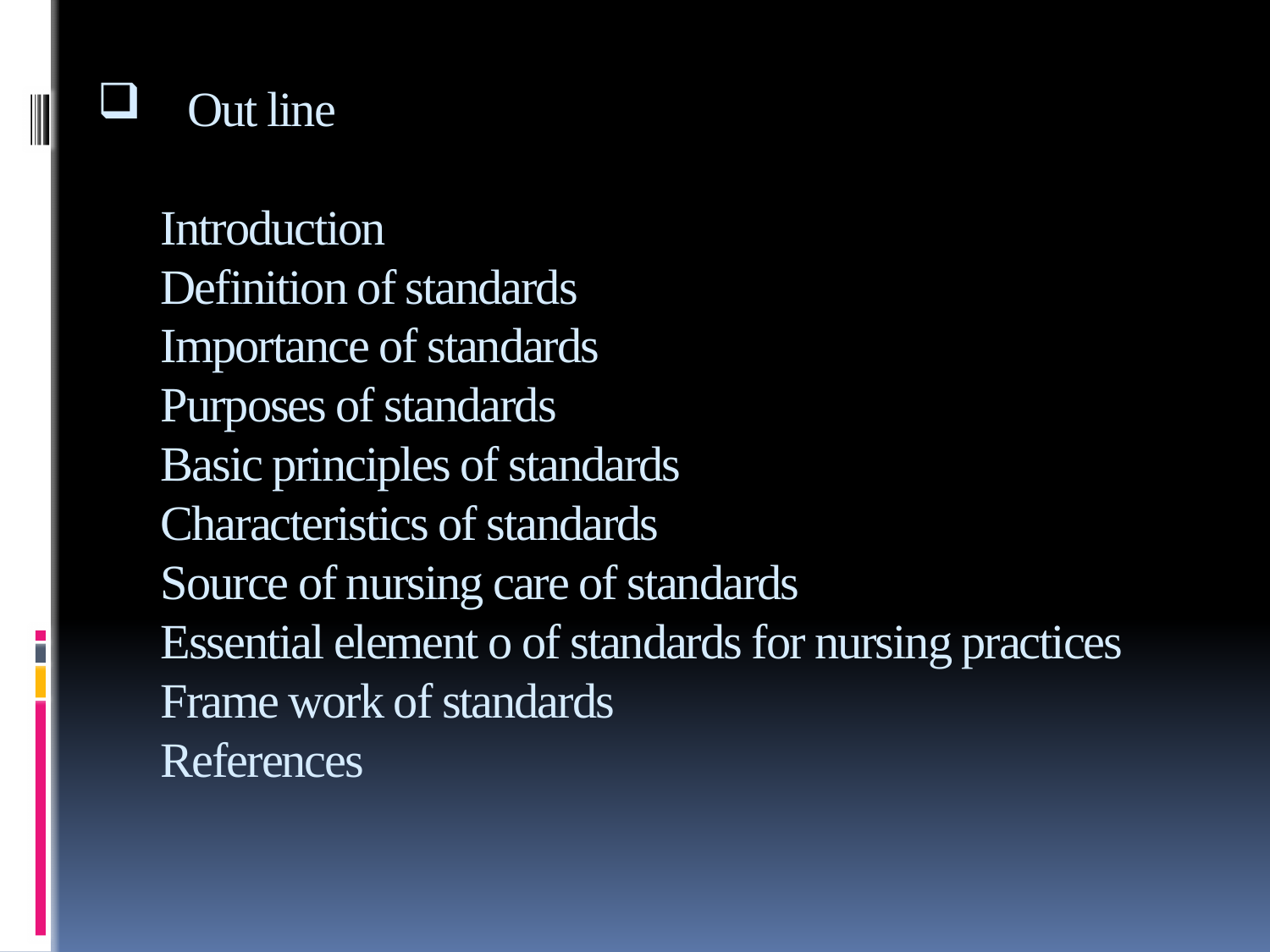

# Out line Introduction Definition of standards Importance of standards Purposes of standards Basic principles of standards Characteristics of standards Source of nursing care of standards Essential element o of standards for nursing practices Frame work of standards References